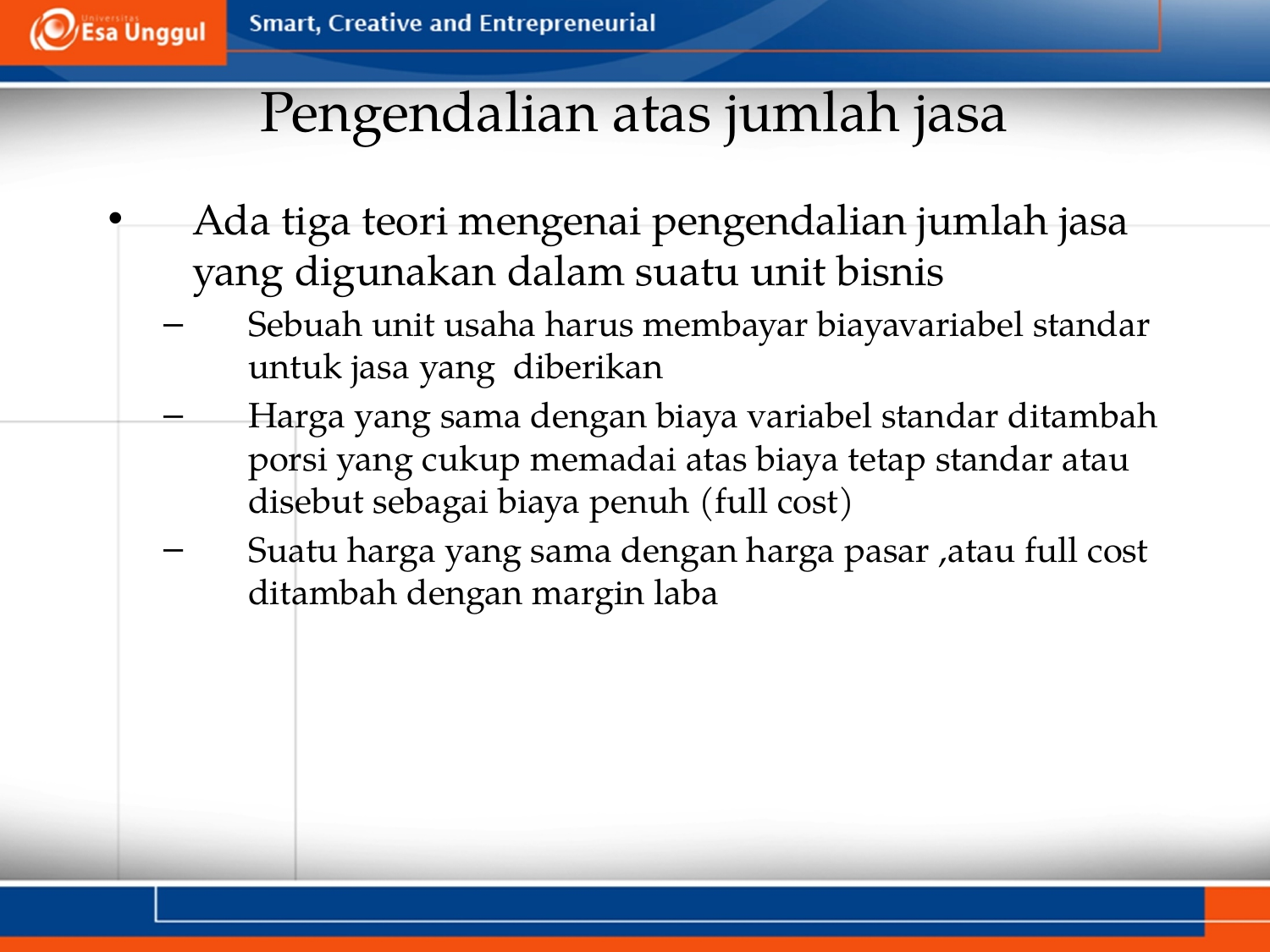

# Pengendalian atas jumlah jasa
Ada tiga teori mengenai pengendalian jumlah jasa yang digunakan dalam suatu unit bisnis
Sebuah unit usaha harus membayar biayavariabel standar untuk jasa yang  diberikan
Harga yang sama dengan biaya variabel standar ditambah porsi yang cukup memadai atas biaya tetap standar atau disebut sebagai biaya penuh (full cost)
Suatu harga yang sama dengan harga pasar ,atau full cost ditambah dengan margin laba